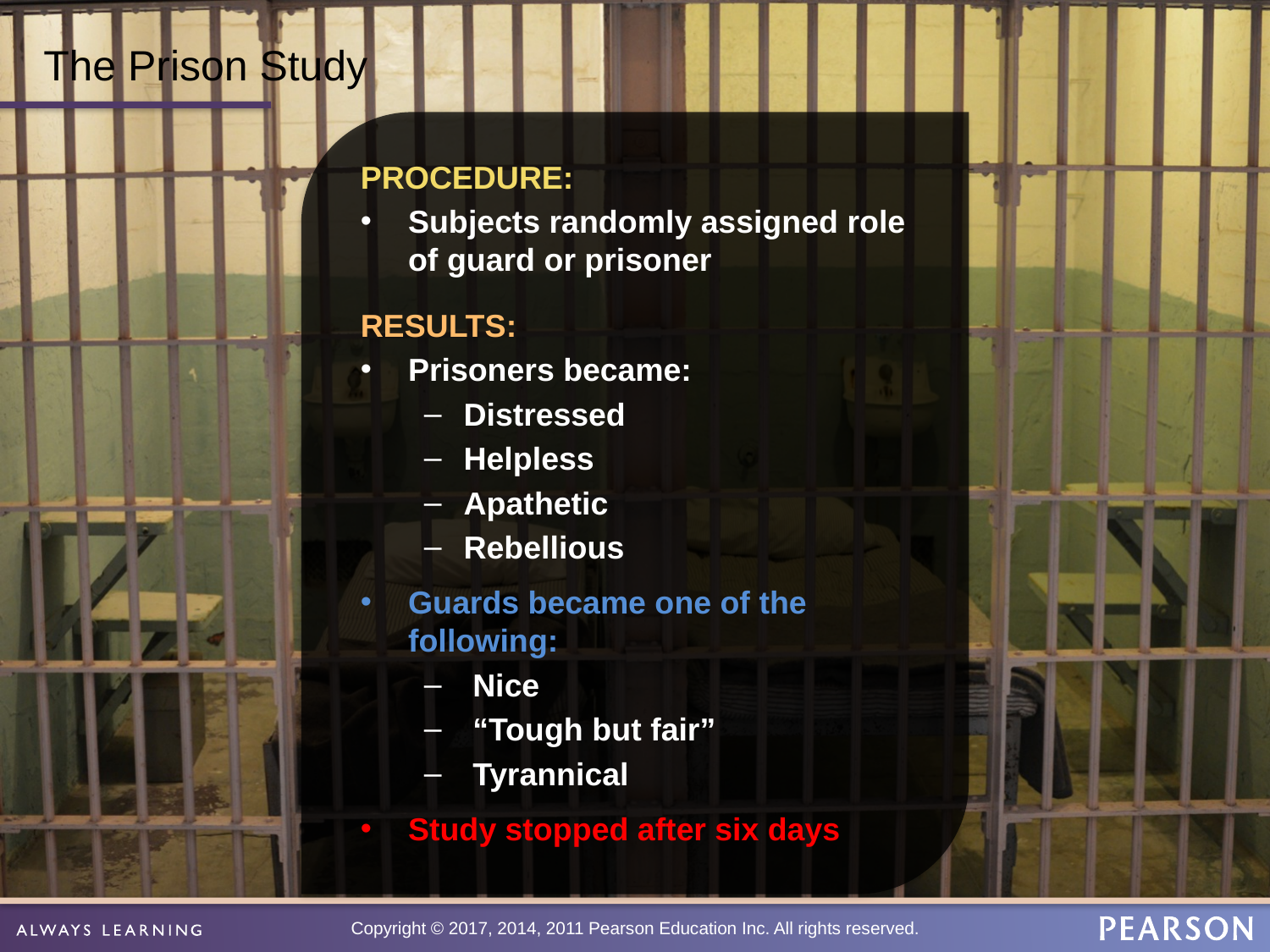

# The Prison Study

PROCEDURE:
Subjects randomly assigned role of guard or prisoner
RESULTS:
Prisoners became:
Distressed
Helpless
Apathetic
Rebellious
Guards became one of the following:
 Nice
 “Tough but fair”
 Tyrannical
Study stopped after six days